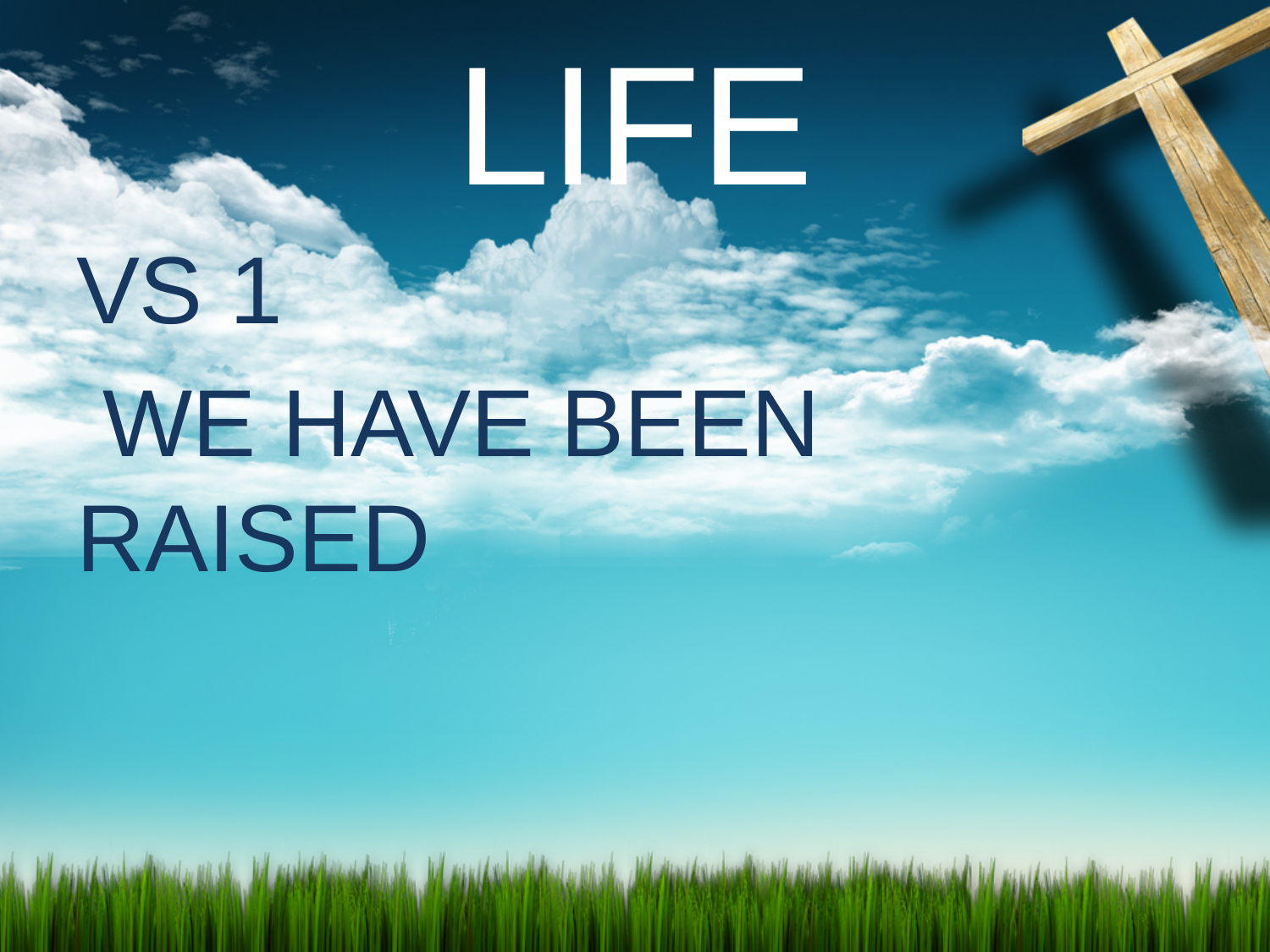

# LIFE
VS 1
 WE HAVE BEEN RAISED